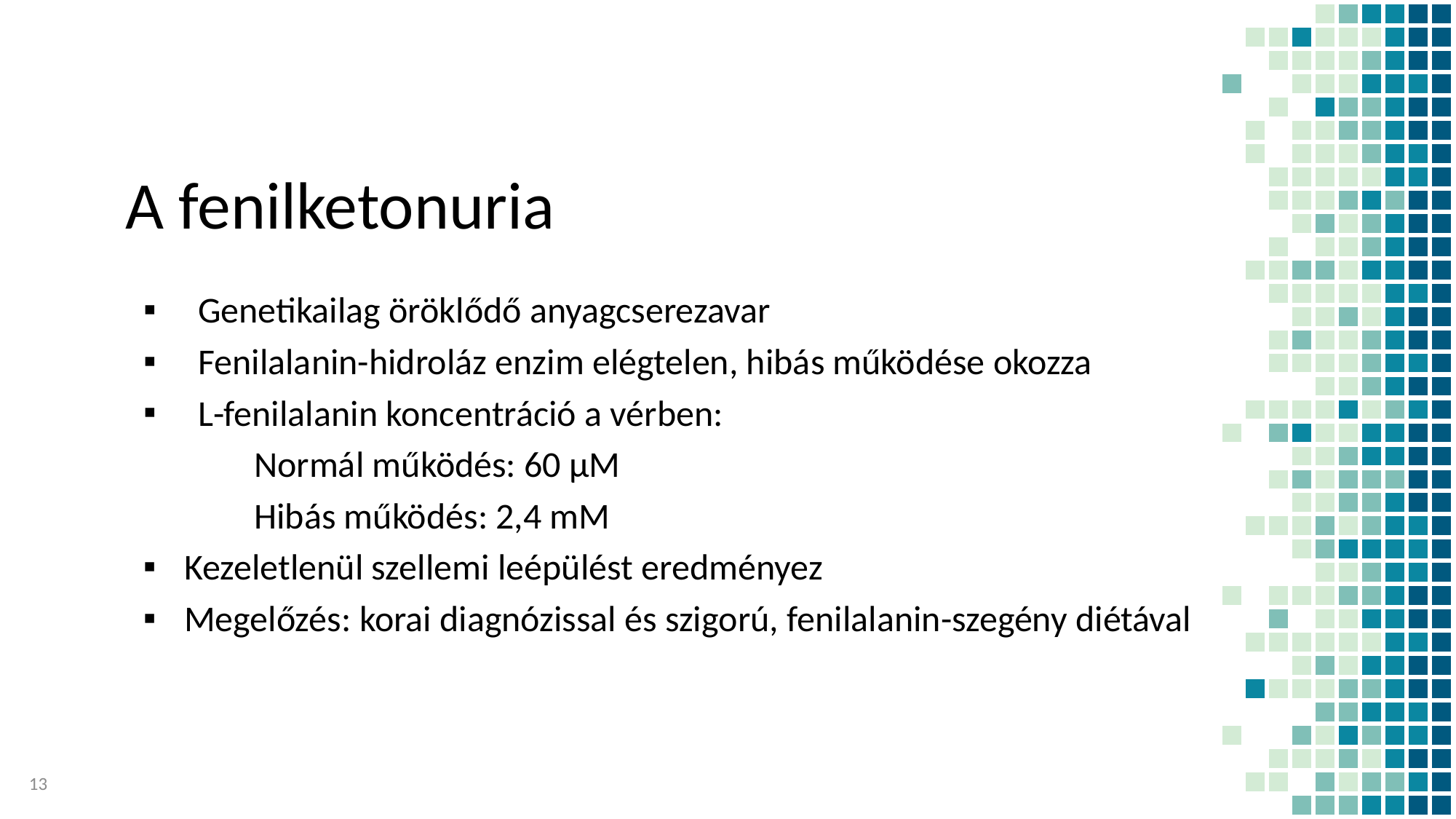

# A fenilketonuria
Genetikailag öröklődő anyagcserezavar
Fenilalanin-hidroláz enzim elégtelen, hibás működése okozza
L-fenilalanin koncentráció a vérben:
Normál működés: 60 µM
Hibás működés: 2,4 mM
Kezeletlenül szellemi leépülést eredményez
Megelőzés: korai diagnózissal és szigorú, fenilalanin-szegény diétával

13